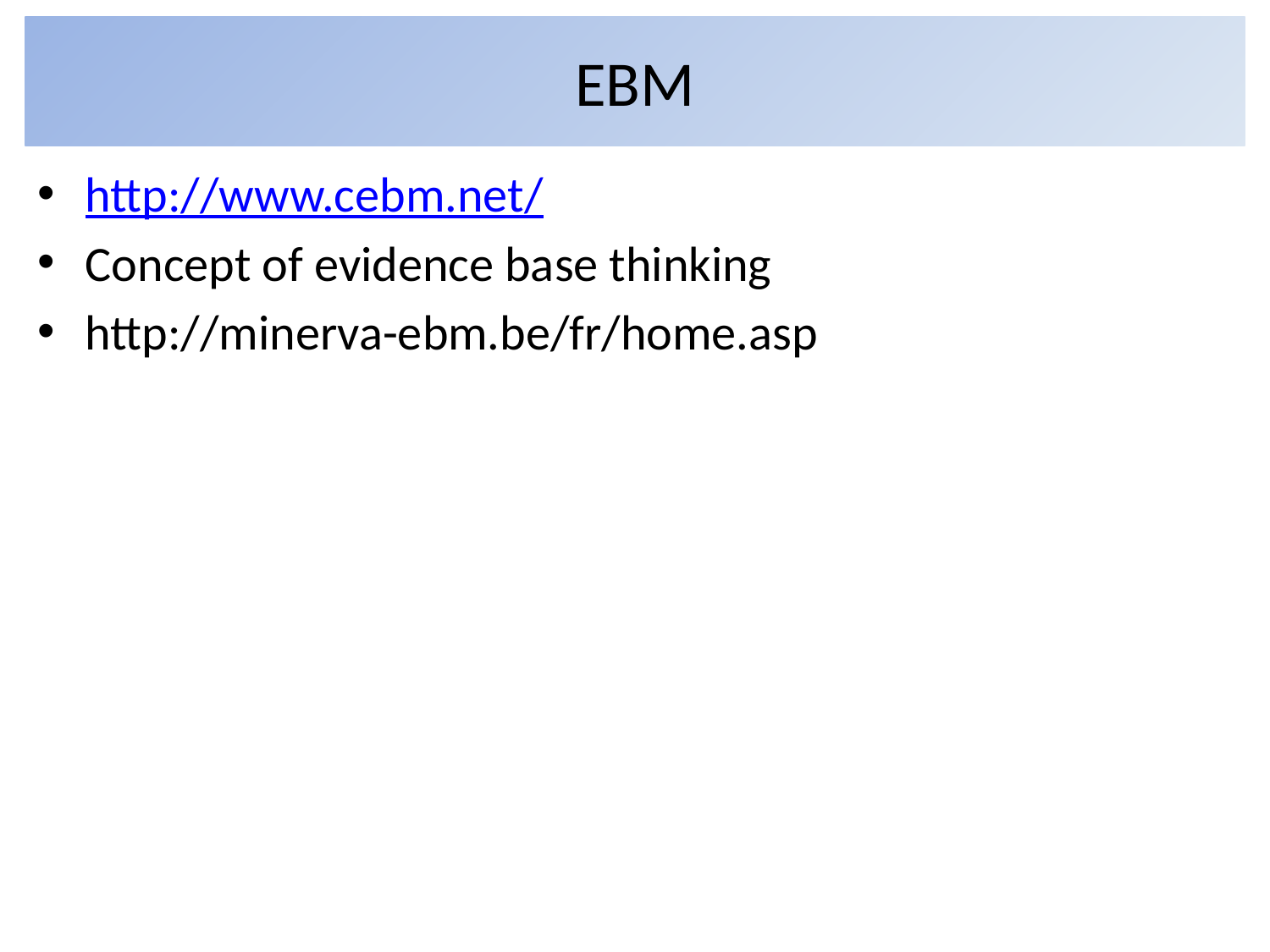

# EBM
http://www.cebm.net/
Concept of evidence base thinking
http://minerva-ebm.be/fr/home.asp